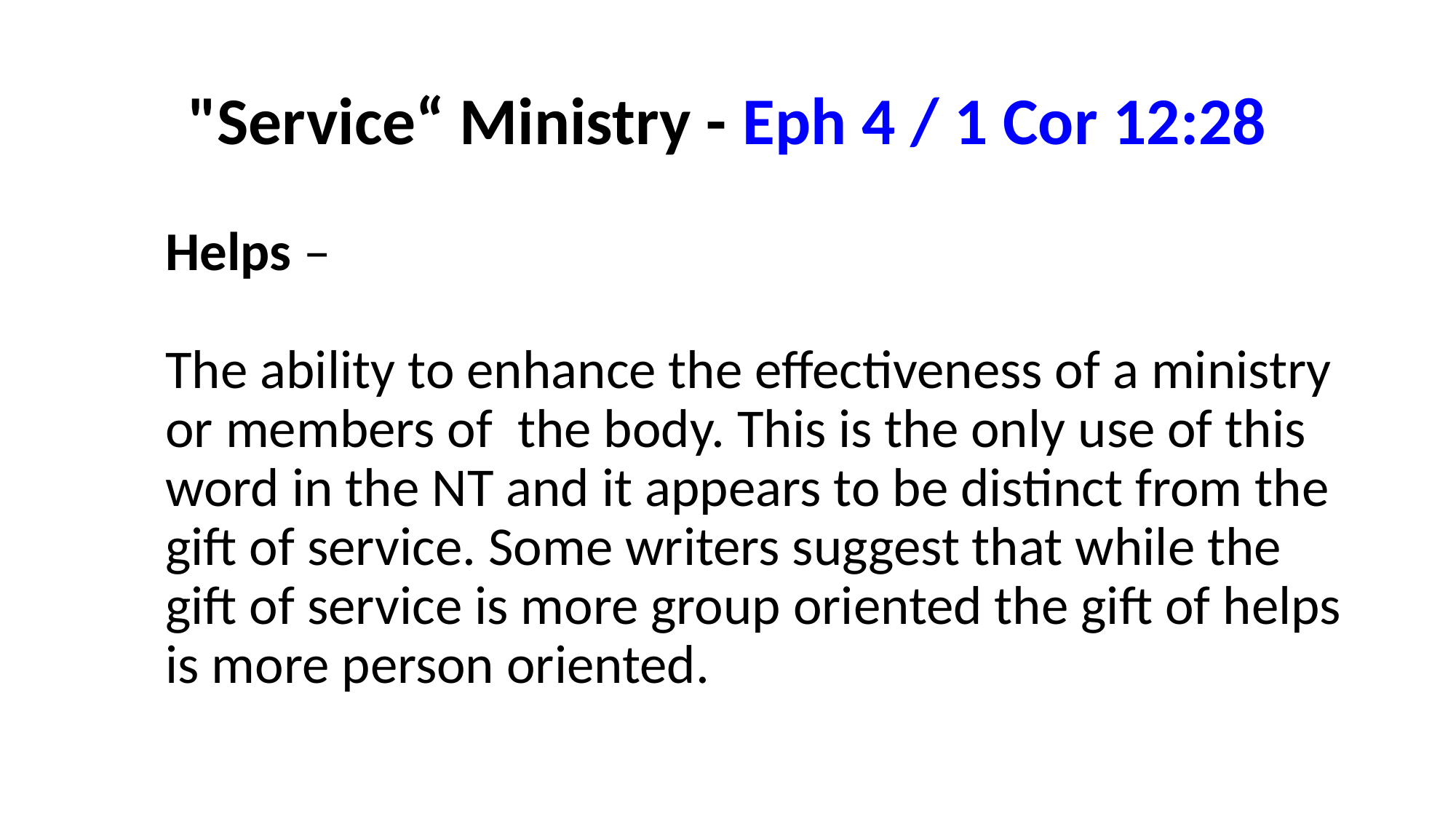

# "Service“ Ministry - Eph 4 / 1 Cor 12:28
Helps –

The ability to enhance the effectiveness of a ministry or members of  the body. This is the only use of this word in the NT and it appears to be distinct from the gift of service. Some writers suggest that while the gift of service is more group oriented the gift of helps is more person oriented.